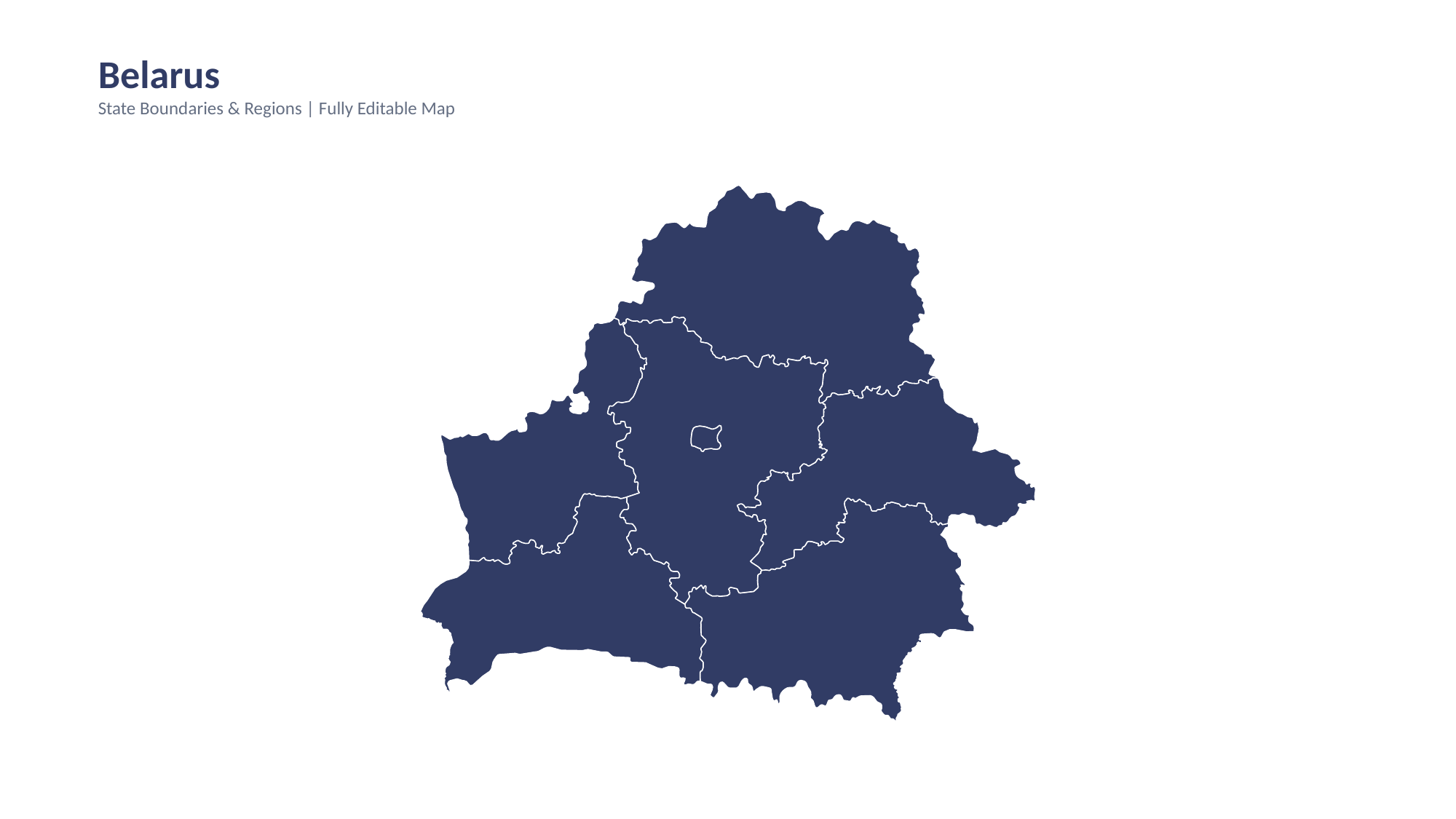

Belarus
State Boundaries & Regions | Fully Editable Map